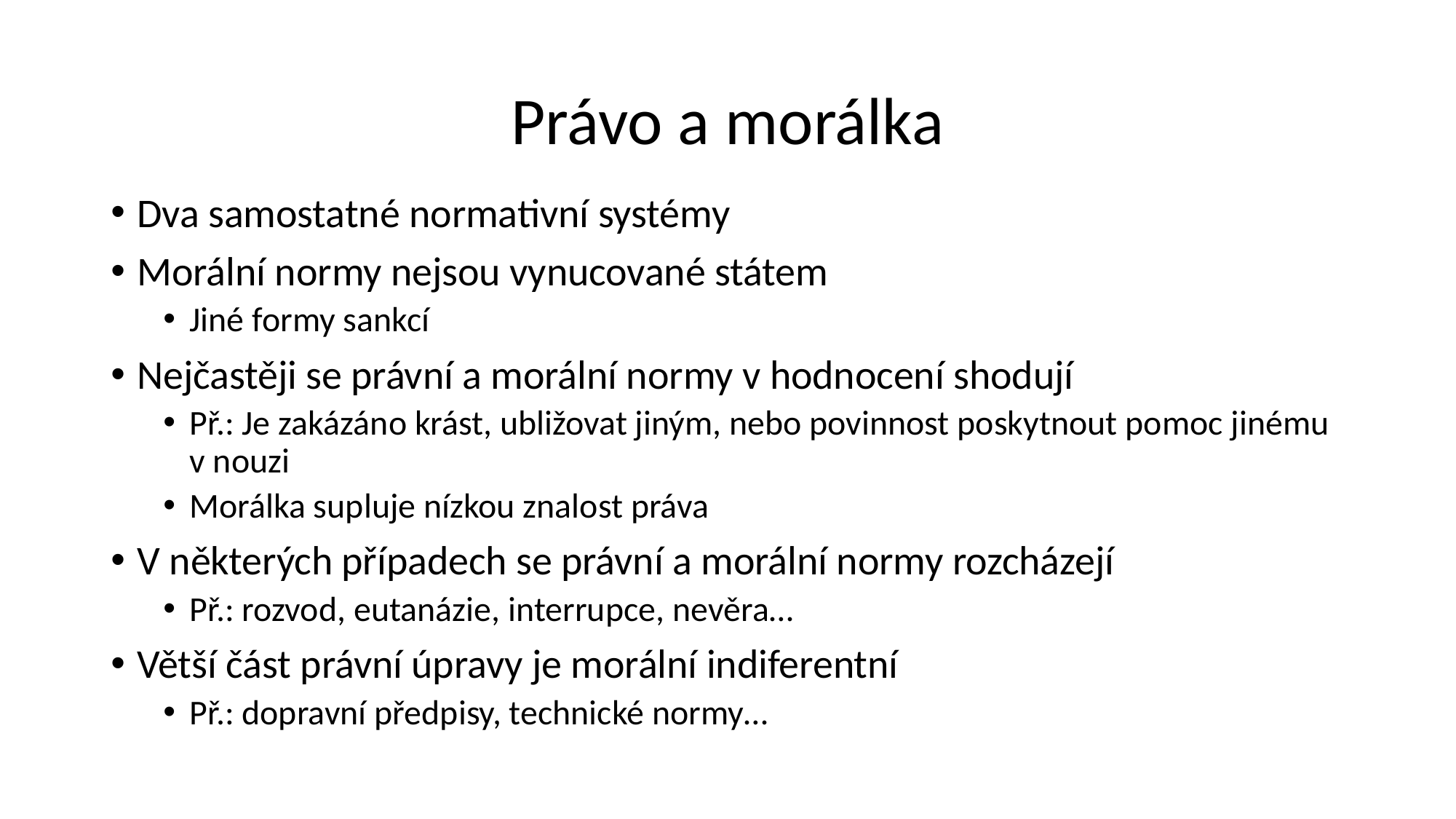

# Právo a morálka
Dva samostatné normativní systémy
Morální normy nejsou vynucované státem
Jiné formy sankcí
Nejčastěji se právní a morální normy v hodnocení shodují
Př.: Je zakázáno krást, ubližovat jiným, nebo povinnost poskytnout pomoc jinému v nouzi
Morálka supluje nízkou znalost práva
V některých případech se právní a morální normy rozcházejí
Př.: rozvod, eutanázie, interrupce, nevěra…
Větší část právní úpravy je morální indiferentní
Př.: dopravní předpisy, technické normy…